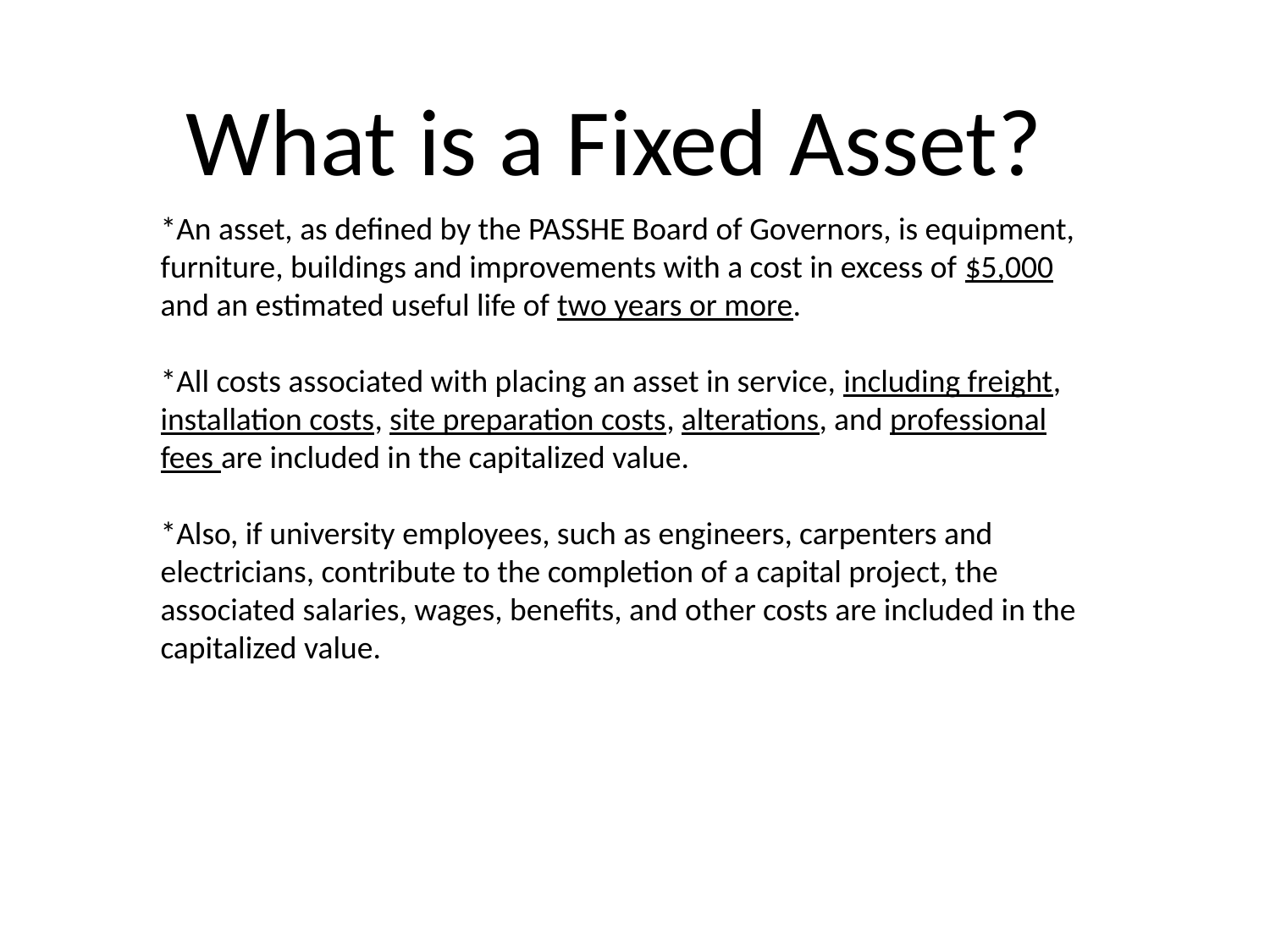

What is a Fixed Asset?
*An asset, as defined by the PASSHE Board of Governors, is equipment, furniture, buildings and improvements with a cost in excess of $5,000 and an estimated useful life of two years or more.

*All costs associated with placing an asset in service, including freight, installation costs, site preparation costs, alterations, and professional fees are included in the capitalized value.

*Also, if university employees, such as engineers, carpenters and electricians, contribute to the completion of a capital project, the associated salaries, wages, benefits, and other costs are included in the capitalized value.